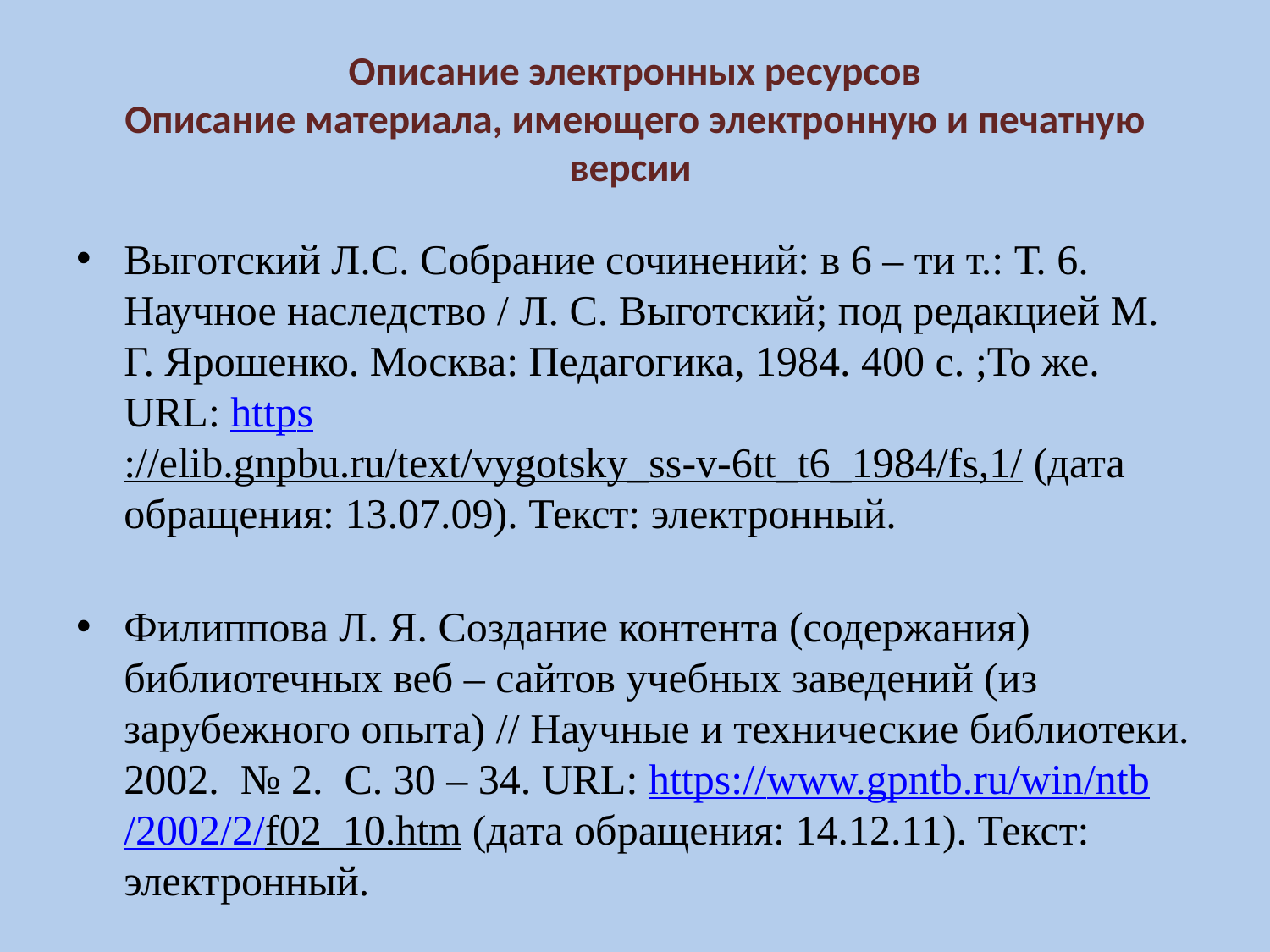

# Описание электронных ресурсов Описание материала, имеющего электронную и печатную версии
Выготский Л.С. Собрание сочинений: в 6 – ти т.: Т. 6. Научное наследство / Л. С. Выготский; под редакцией М. Г. Ярошенко. Москва: Педагогика, 1984. 400 с. ;То же. URL: https://elib.gnpbu.ru/text/vygotsky_ss-v-6tt_t6_1984/fs,1/ (дата обращения: 13.07.09). Текст: электронный.

Филиппова Л. Я. Создание контента (содержания) библиотечных веб – сайтов учебных заведений (из зарубежного опыта) // Научные и технические библиотеки. 2002.  № 2.  С. 30 – 34. URL: https://www.gpntb.ru/win/ntb/2002/2/f02_10.htm (дата обращения: 14.12.11). Текст: электронный.